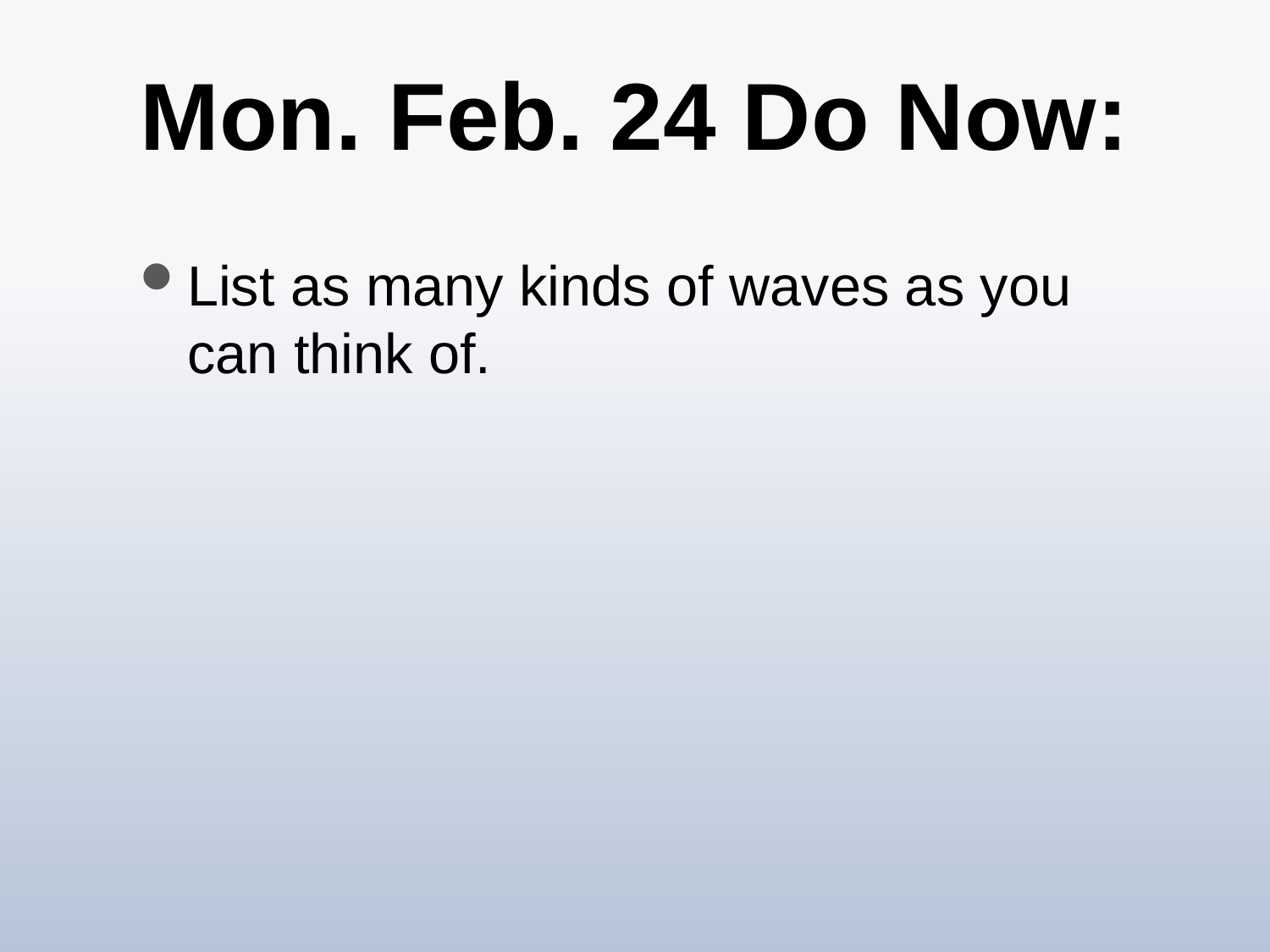

# Mon. Feb. 24 Do Now:
List as many kinds of waves as you can think of.